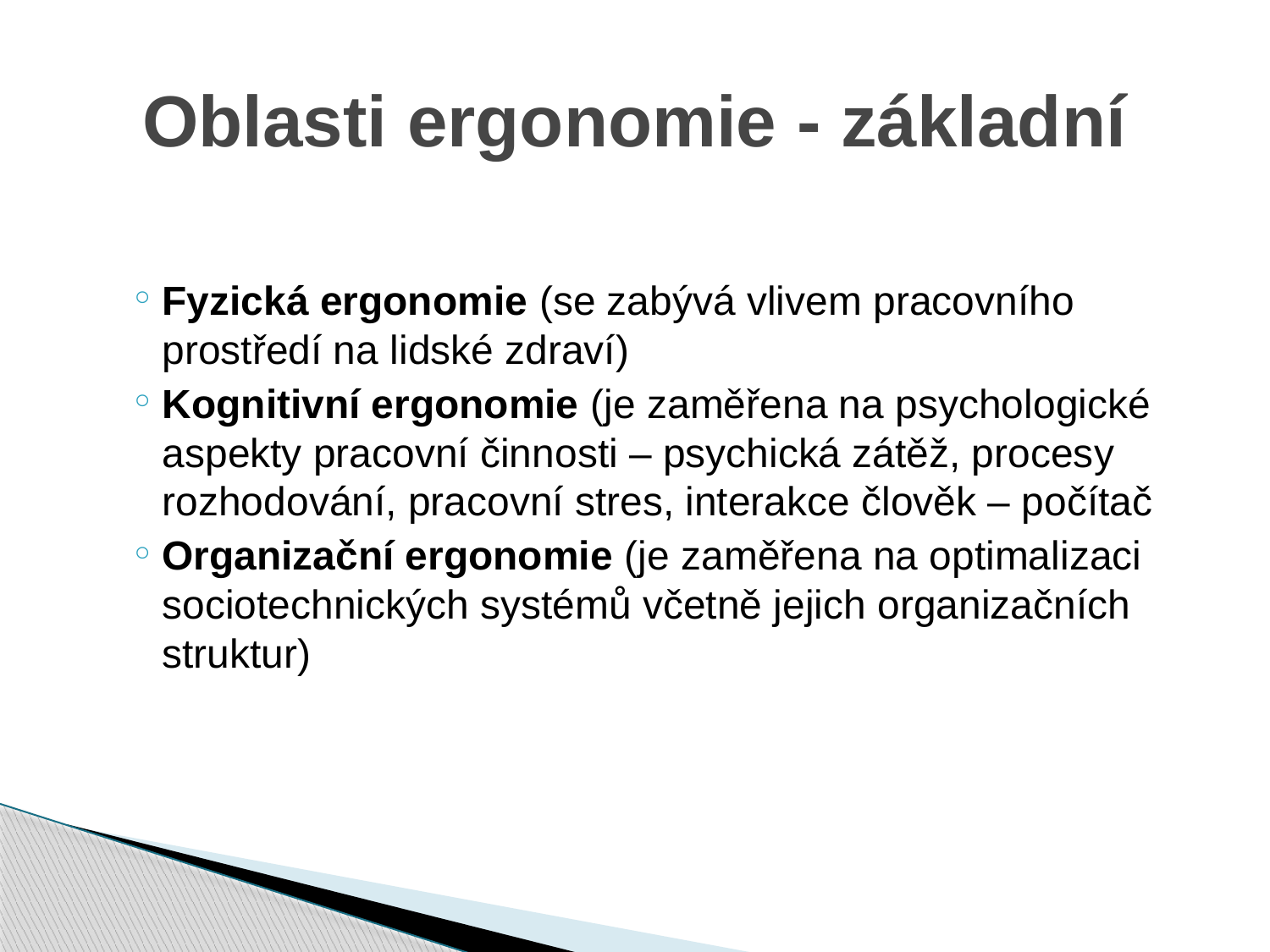

# Oblasti ergonomie - základní

Fyzická ergonomie (se zabývá vlivem pracovního prostředí na lidské zdraví)
Kognitivní ergonomie (je zaměřena na psychologické aspekty pracovní činnosti – psychická zátěž, procesy rozhodování, pracovní stres, interakce člověk – počítač
Organizační ergonomie (je zaměřena na optimalizaci sociotechnických systémů včetně jejich organizačních struktur)